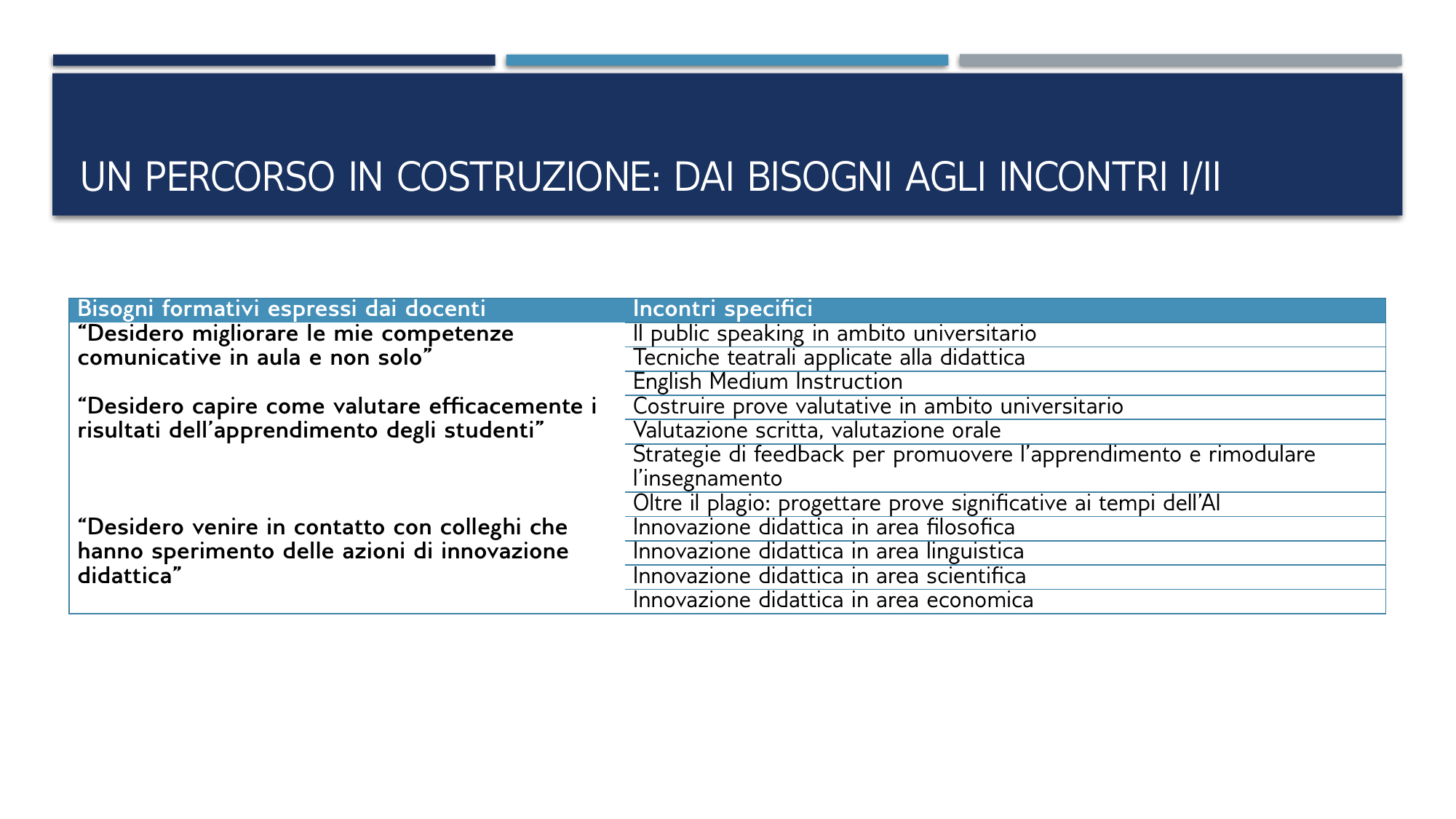

# Un percorso in costruzione: Dai bisogni agli incontri I/II
| Bisogni formativi espressi dai docenti | Incontri specifici |
| --- | --- |
| “Desidero migliorare le mie competenze comunicative in aula e non solo” | Il public speaking in ambito universitario |
|  | Tecniche teatrali applicate alla didattica |
|  | English Medium Instruction |
| “Desidero capire come valutare efficacemente i risultati dell’apprendimento degli studenti” | Costruire prove valutative in ambito universitario |
|  | Valutazione scritta, valutazione orale |
|  | Strategie di feedback per promuovere l’apprendimento e rimodulare l’insegnamento |
|  | Oltre il plagio: progettare prove significative ai tempi dell’AI |
| “Desidero venire in contatto con colleghi che hanno sperimento delle azioni di innovazione didattica” | Innovazione didattica in area filosofica |
|  | Innovazione didattica in area linguistica |
|  | Innovazione didattica in area scientifica |
|  | Innovazione didattica in area economica |